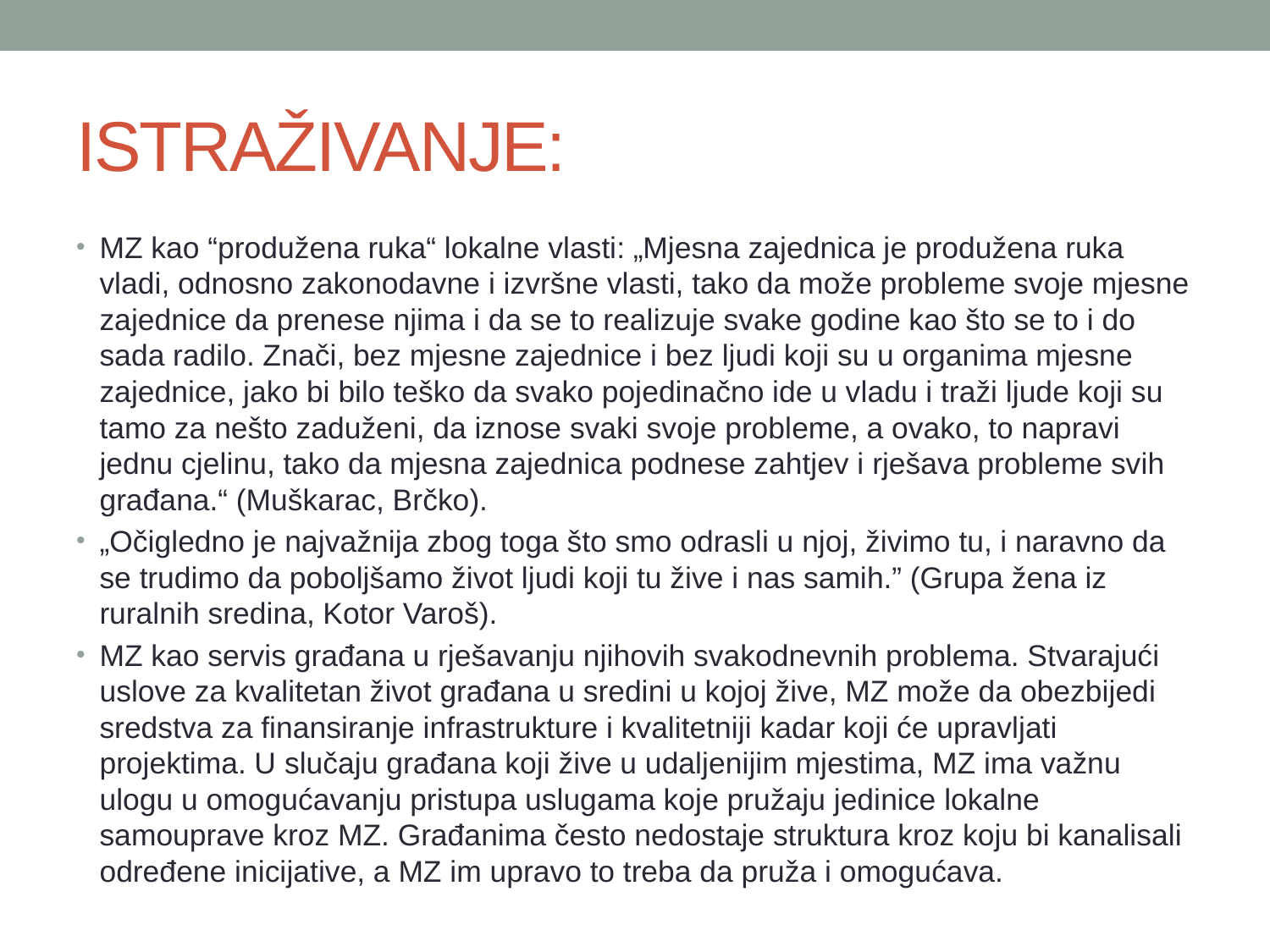

# ISTRAŽIVANJE:
MZ kao “produžena ruka“ lokalne vlasti: „Mjesna zajednica je produžena ruka vladi, odnosno zakonodavne i izvršne vlasti, tako da može probleme svoje mjesne zajednice da prenese njima i da se to realizuje svake godine kao što se to i do sada radilo. Znači, bez mjesne zajednice i bez ljudi koji su u organima mjesne zajednice, jako bi bilo teško da svako pojedinačno ide u vladu i traži ljude koji su tamo za nešto zaduženi, da iznose svaki svoje probleme, a ovako, to napravi jednu cjelinu, tako da mjesna zajednica podnese zahtjev i rješava probleme svih građana.“ (Muškarac, Brčko).
„Očigledno je najvažnija zbog toga što smo odrasli u njoj, živimo tu, i naravno da se trudimo da poboljšamo život ljudi koji tu žive i nas samih.” (Grupa žena iz ruralnih sredina, Kotor Varoš).
MZ kao servis građana u rješavanju njihovih svakodnevnih problema. Stvarajući uslove za kvalitetan život građana u sredini u kojoj žive, MZ može da obezbijedi sredstva za finansiranje infrastrukture i kvalitetniji kadar koji će upravljati projektima. U slučaju građana koji žive u udaljenijim mjestima, MZ ima važnu ulogu u omogućavanju pristupa uslugama koje pružaju jedinice lokalne samouprave kroz MZ. Građanima često nedostaje struktura kroz koju bi kanalisali određene inicijative, a MZ im upravo to treba da pruža i omogućava.